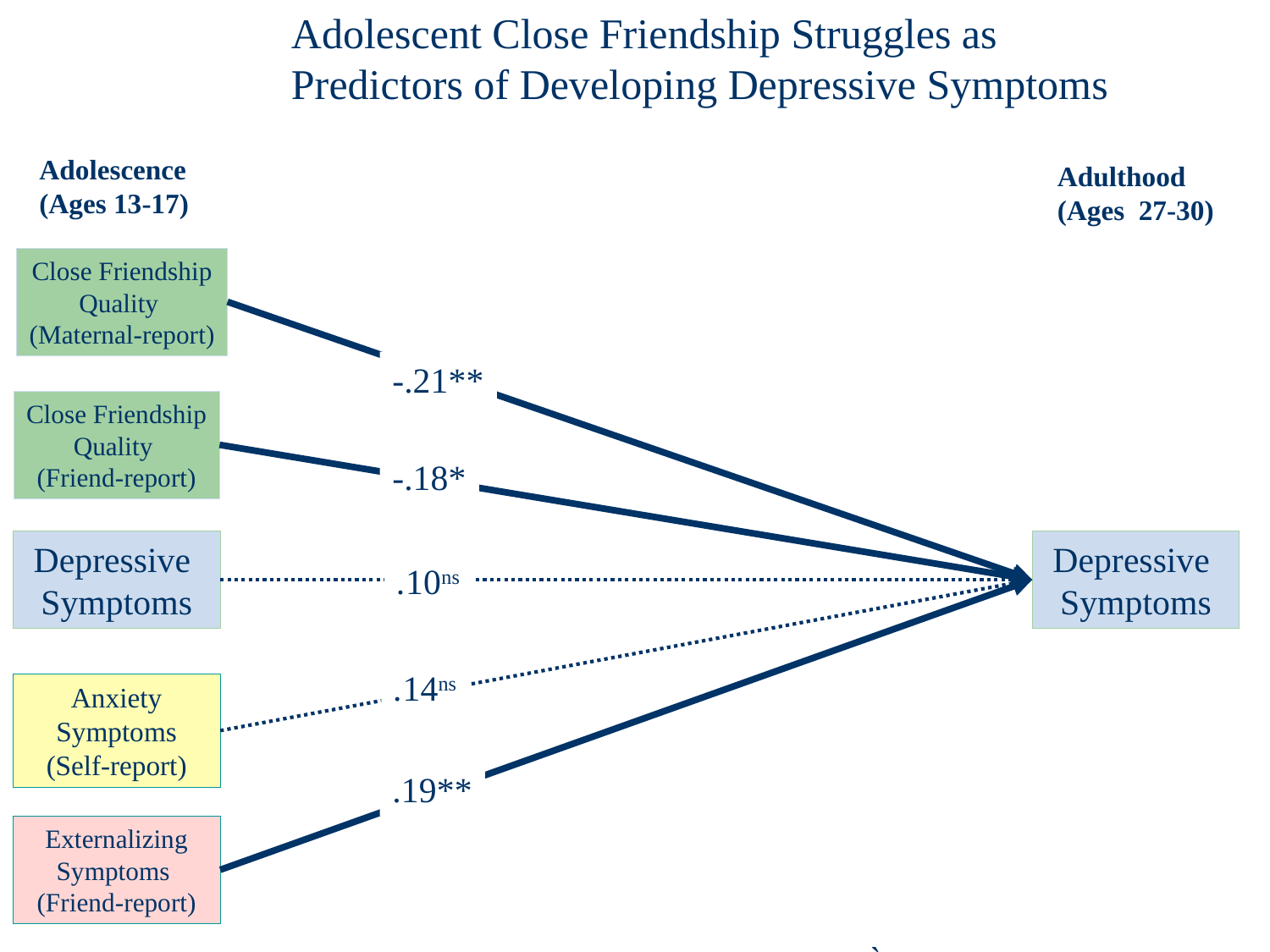

Adolescent Close Friendship Struggles as
Predictors of Developing Depressive Symptoms
Adolescence
(Ages 13-17)
Adulthood
(Ages  27-30)
Close Friendship
Quality
(Maternal-report)
-.21**
Close Friendship
Quality
(Friend-report)
-.18*
Depressive
Symptoms
Depressive
Symptoms
.10ns
.14ns
Anxiety
Symptoms
(Self-report)
.19**
Externalizing
Symptoms
(Friend-report)
`